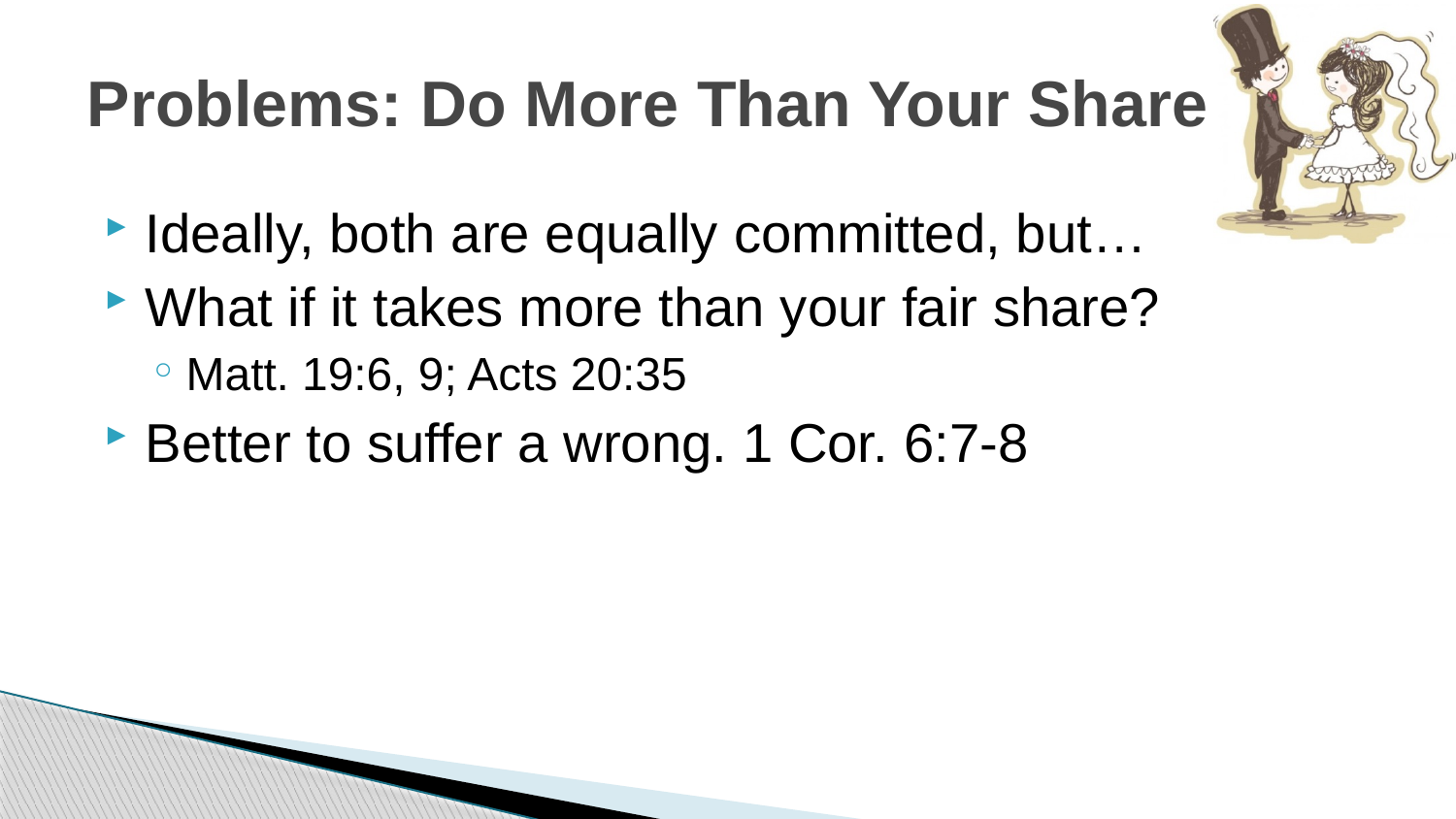

# Problems: Do More Than Your Share
Ideally, both are equally committed, but…
What if it takes more than your fair share?
Matt. 19:6, 9; Acts 20:35
Better to suffer a wrong. 1 Cor. 6:7-8